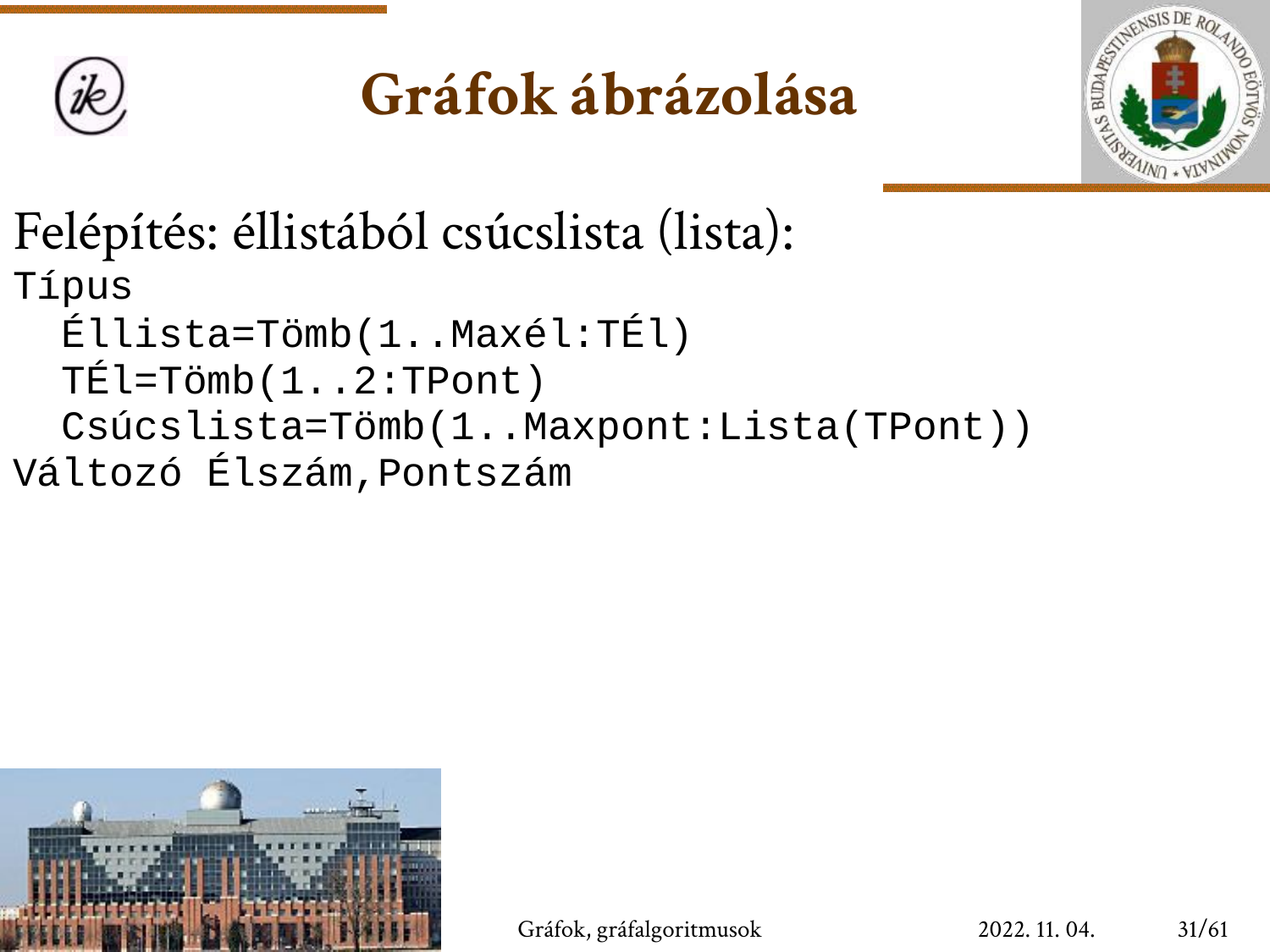

Gráfok ábrázolása
Felépítés: éllistából csúcslista (lista):
Típus
  Éllista=Tömb(1..Maxél:TÉl)
  TÉl=Tömb(1..2:TPont)
  Csúcslista=Tömb(1..Maxpont:Lista(TPont))
Változó Élszám,Pontszám

Gráfok, gráfalgoritmusok
2022. 11. 04.
31/61